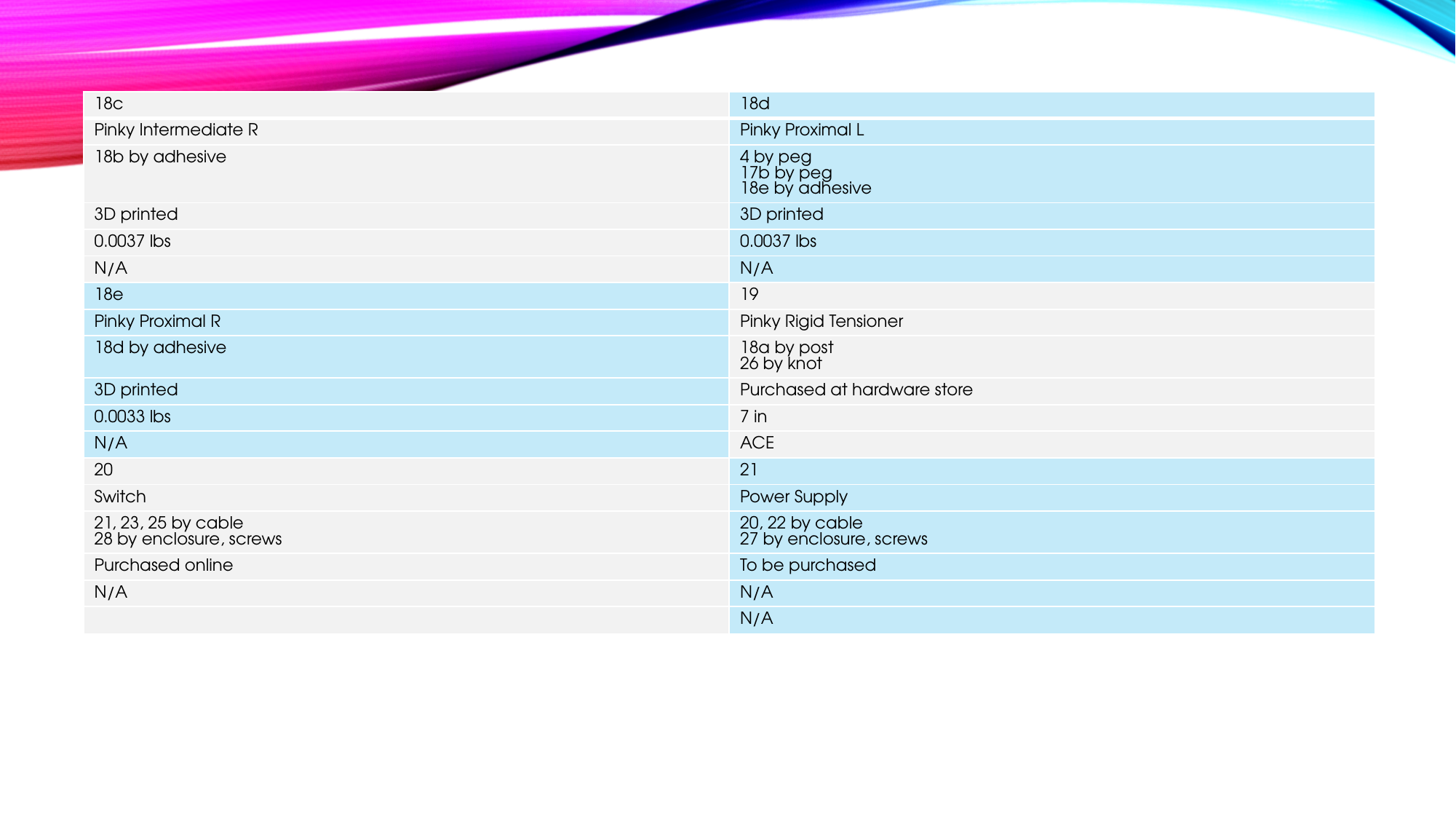

#
| 18c | 18d |
| --- | --- |
| Pinky Intermediate R | Pinky Proximal L |
| 18b by adhesive | 4 by peg  17b by peg  18e by adhesive |
| 3D printed | 3D printed |
| 0.0037 lbs | 0.0037 lbs |
| N/A | N/A |
| 18e | 19 |
| Pinky Proximal R | Pinky Rigid Tensioner |
| 18d by adhesive | 18a by post  26 by knot |
| 3D printed | Purchased at hardware store |
| 0.0033 lbs | 7 in |
| N/A | ACE |
| 20 | 21 |
| Switch | Power Supply |
| 21, 23, 25 by cable  28 by enclosure, screws | 20, 22 by cable  27 by enclosure, screws |
| Purchased online | To be purchased |
| N/A | N/A |
|  | N/A |